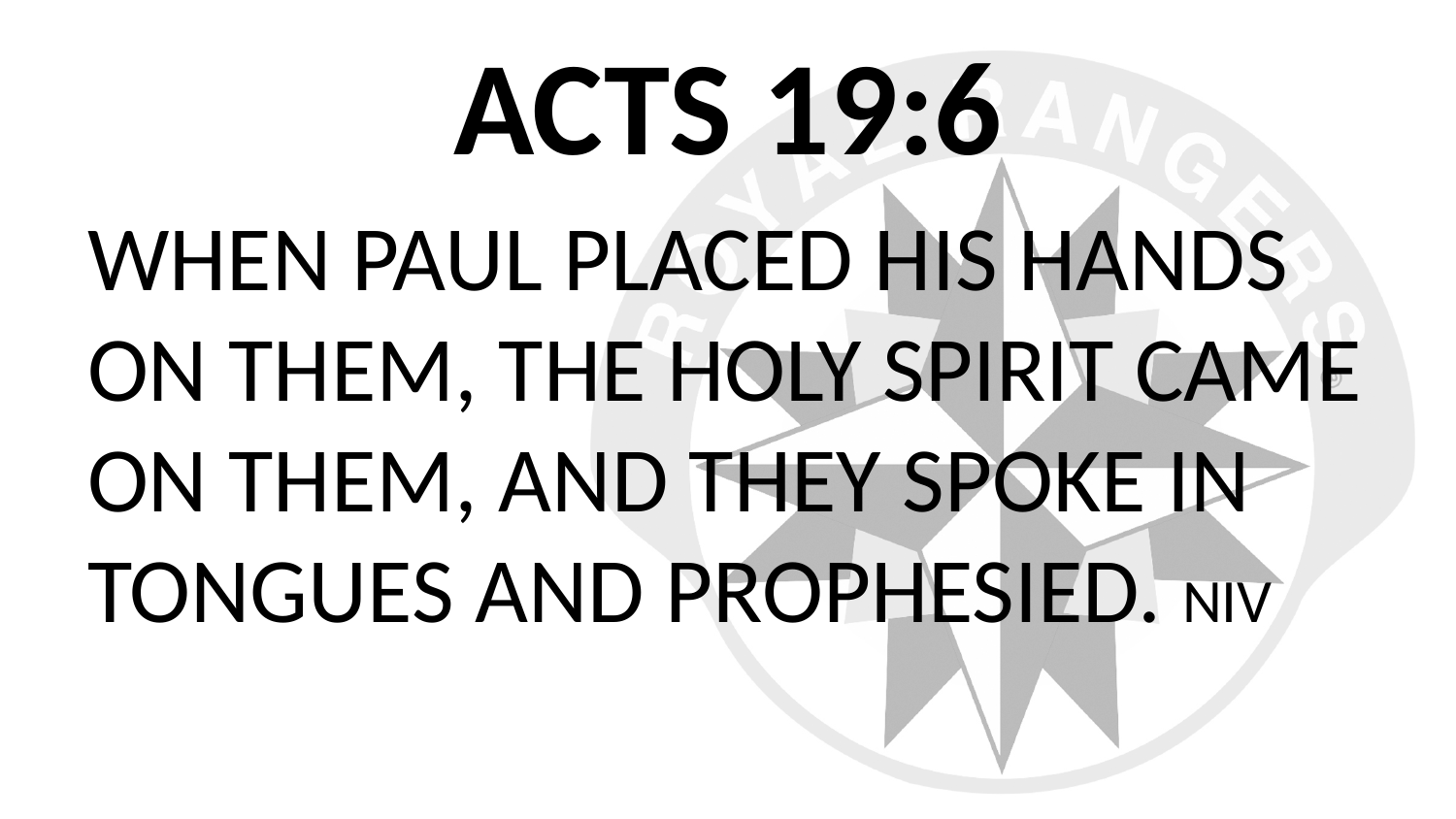

# ACTS 19:6
WHEN PAUL PLACED HIS HANDS ON THEM, THE HOLY SPIRIT CAME ON THEM, AND THEY SPOKE IN TONGUES AND PROPHESIED. NIV